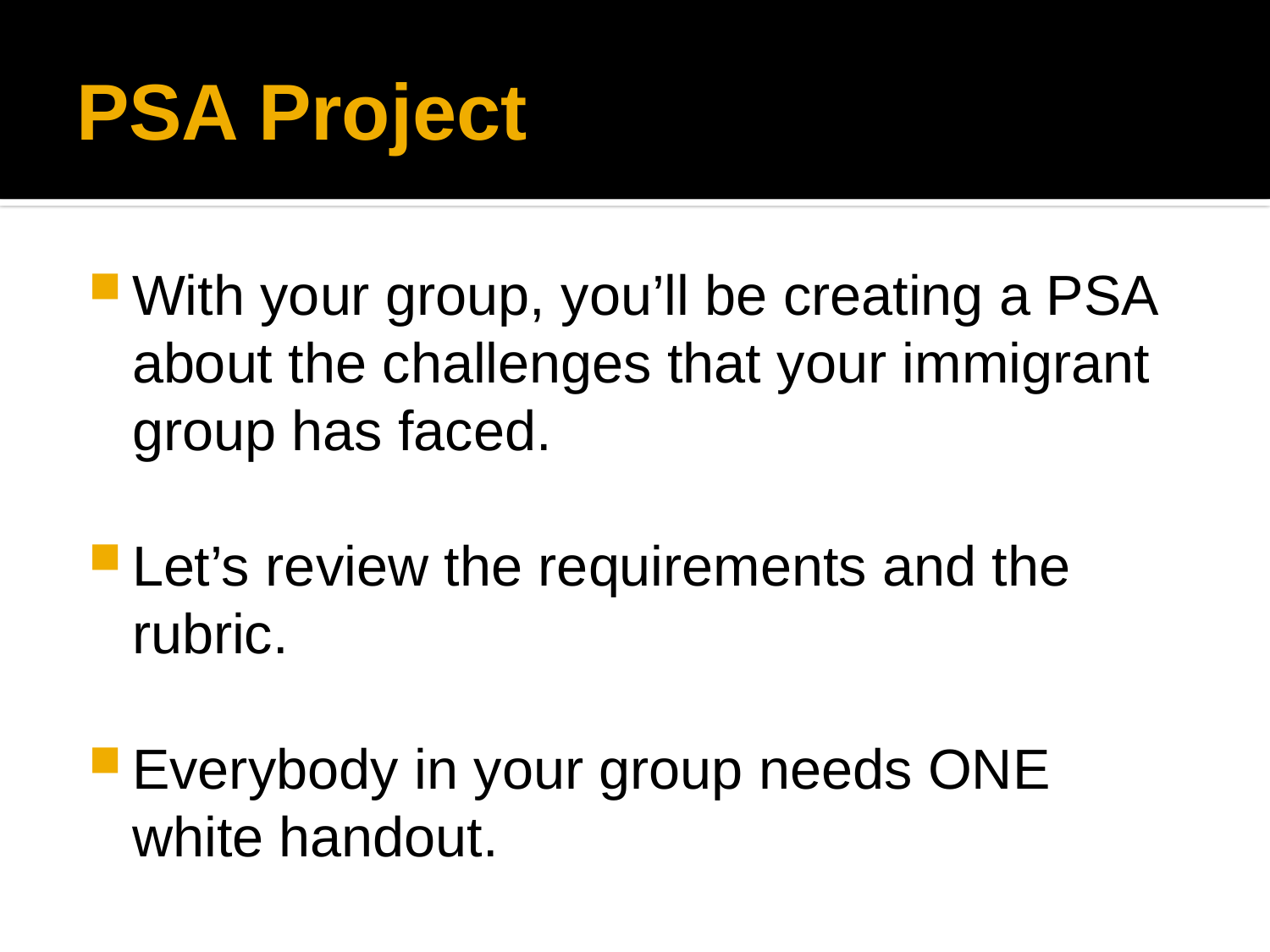

# PSA Project
With your group, you’ll be creating a PSA about the challenges that your immigrant group has faced.

Let’s review the requirements and the rubric.

Everybody in your group needs ONE white handout.